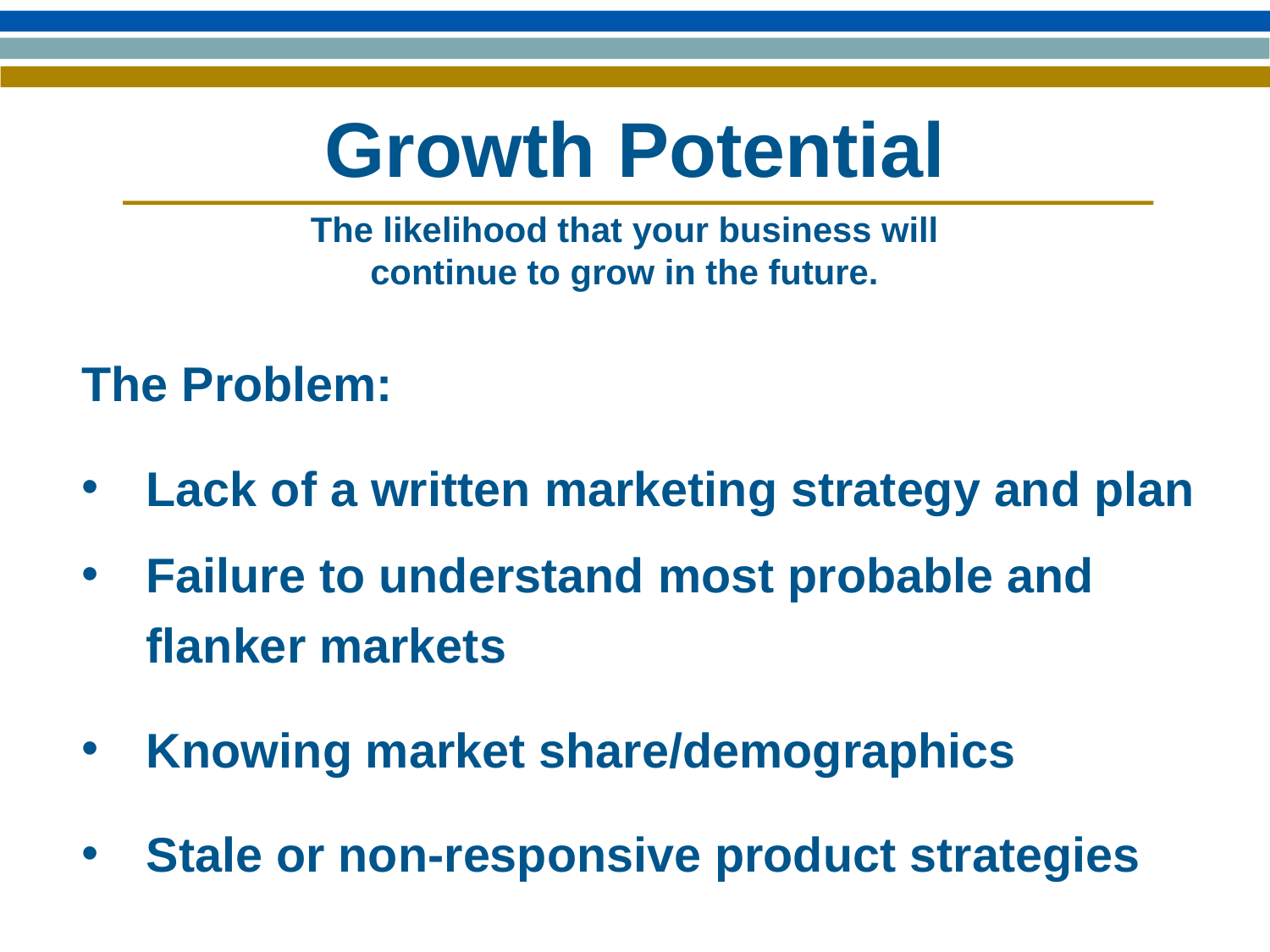

# Growth Potential

The likelihood that your business will continue to grow in the future.
The Problem:
Lack of a written marketing strategy and plan
Failure to understand most probable and flanker markets
Knowing market share/demographics
Stale or non-responsive product strategies